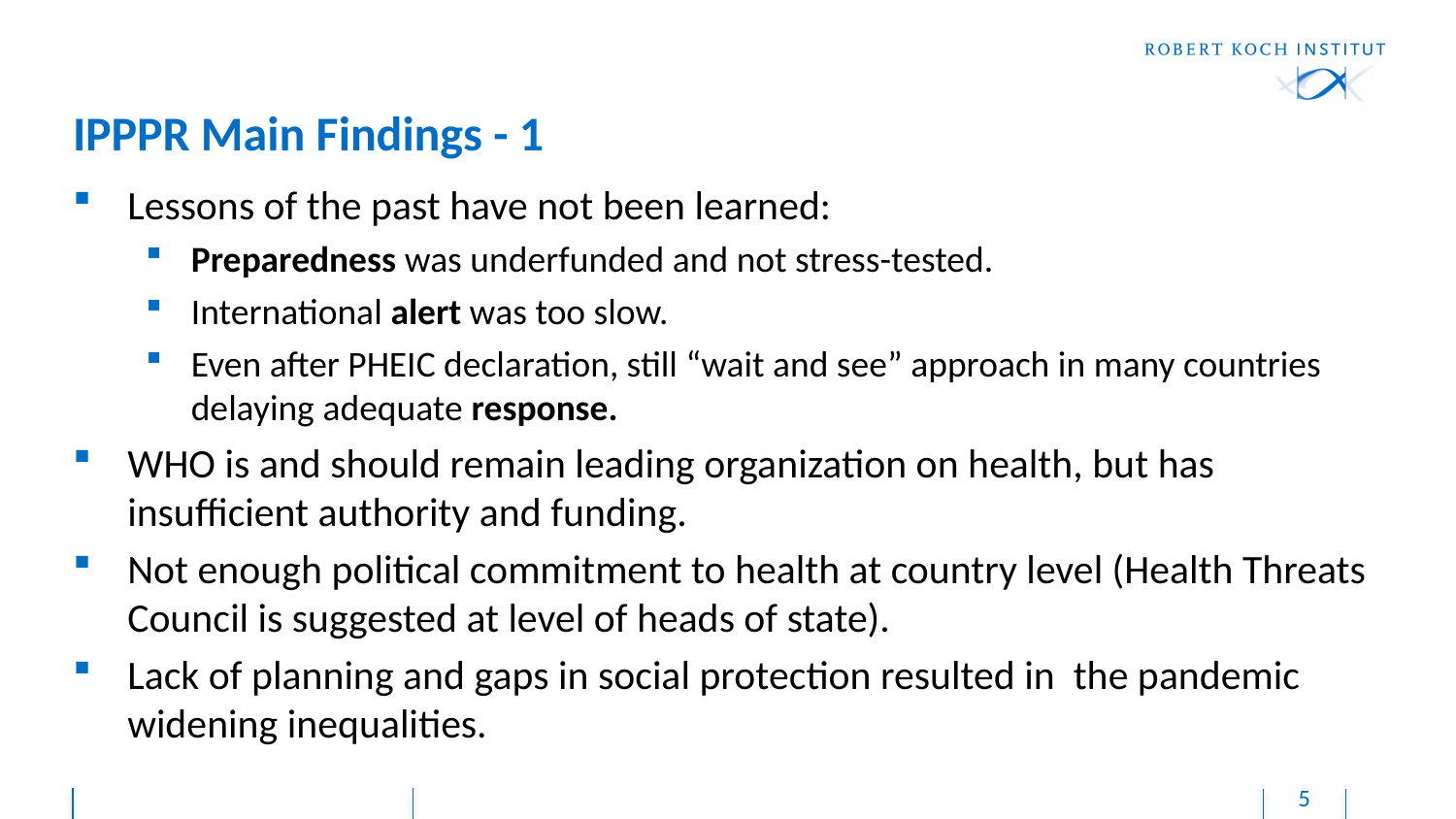

# IPPPR Main Findings - 1
Lessons of the past have not been learned:
Preparedness was underfunded and not stress-tested.
International alert was too slow.
Even after PHEIC declaration, still “wait and see” approach in many countries delaying adequate response.
WHO is and should remain leading organization on health, but has insufficient authority and funding.
Not enough political commitment to health at country level (Health Threats Council is suggested at level of heads of state).
Lack of planning and gaps in social protection resulted in  the pandemic widening inequalities.
5